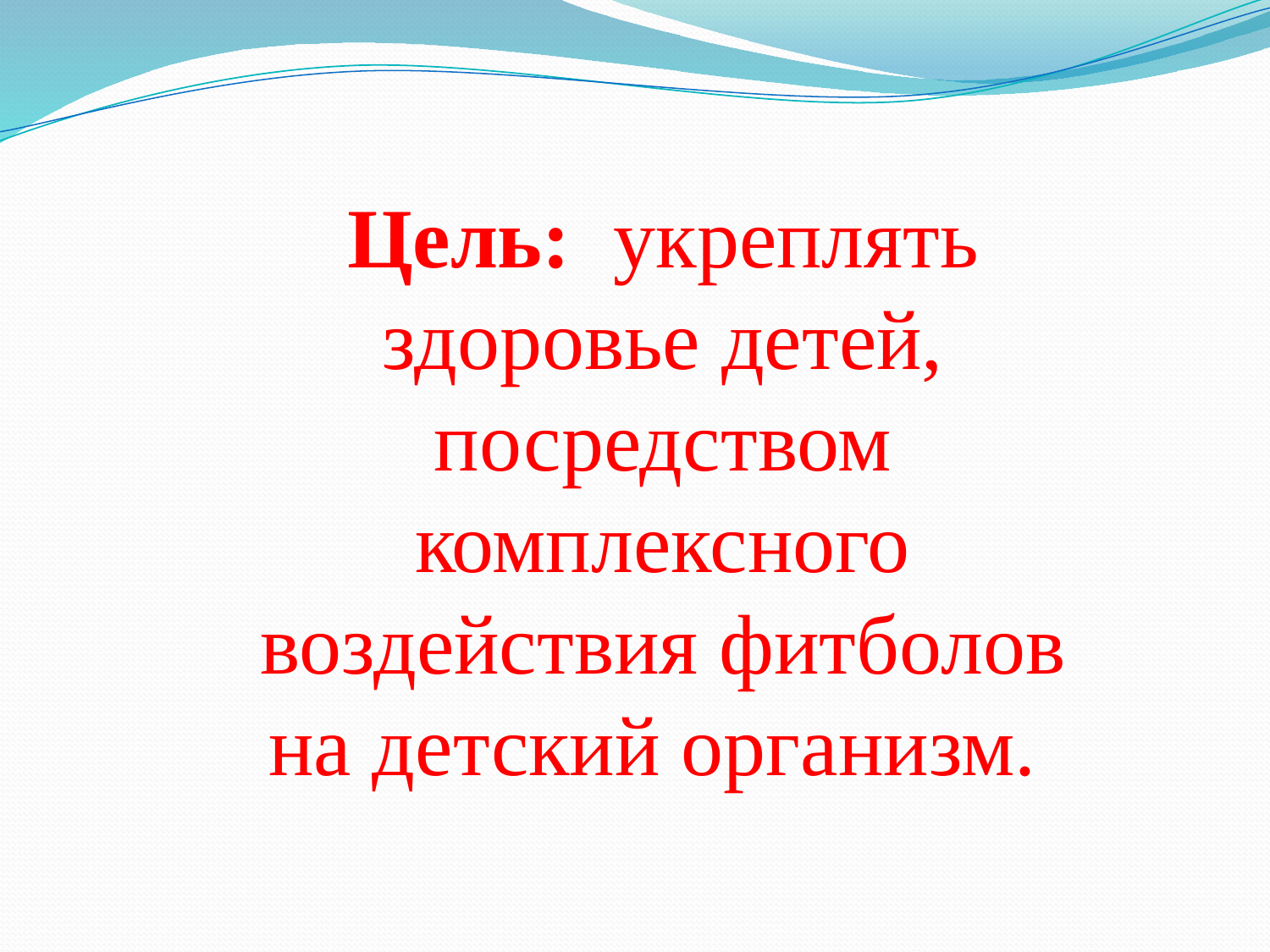

Цель:  укреплять здоровье детей, посредством комплексного воздействия фитболов на детский организм.

#